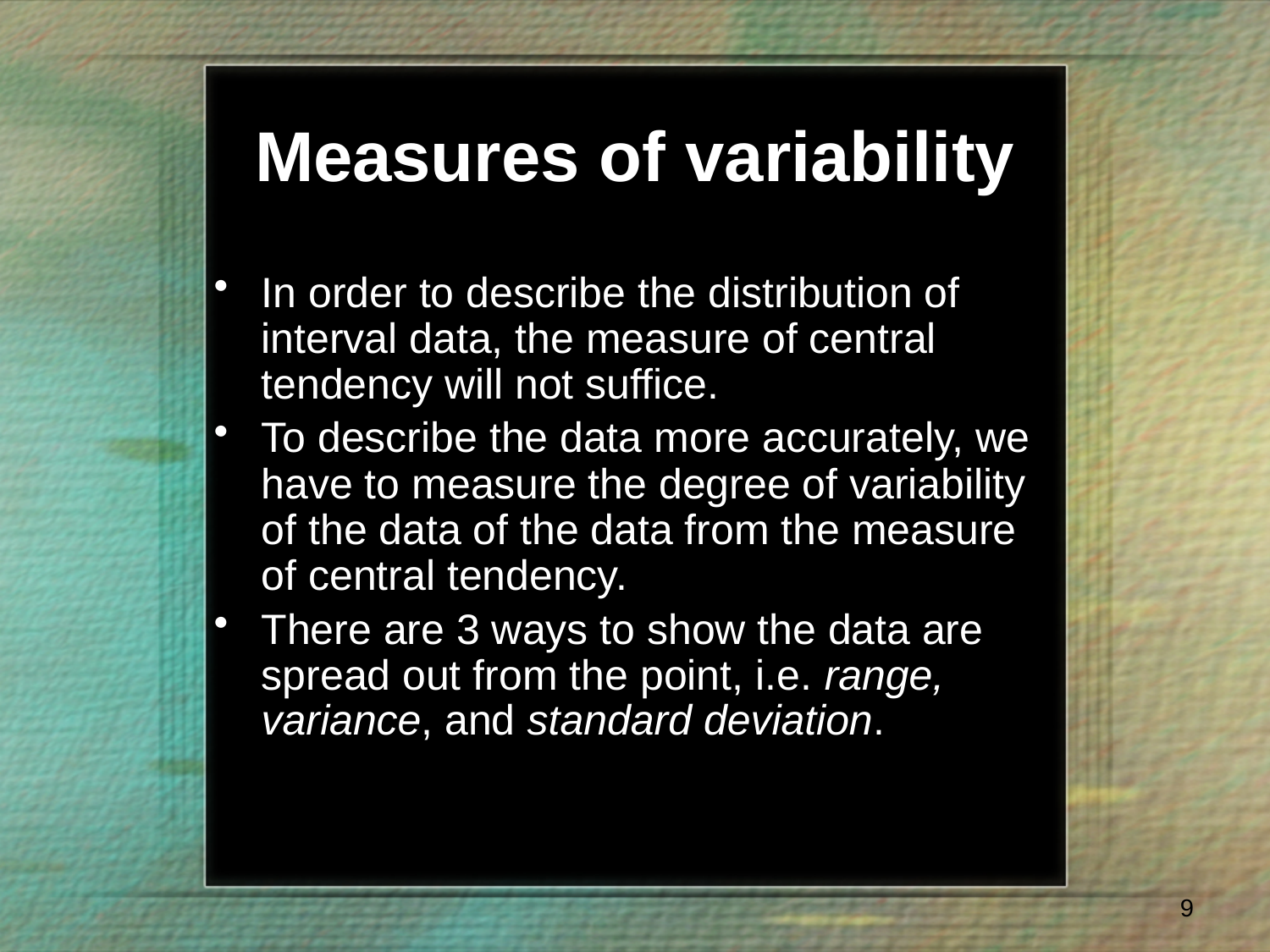

# Measures of variability
In order to describe the distribution of interval data, the measure of central tendency will not suffice.
To describe the data more accurately, we have to measure the degree of variability of the data of the data from the measure of central tendency.
There are 3 ways to show the data are spread out from the point, i.e. range, variance, and standard deviation.
9